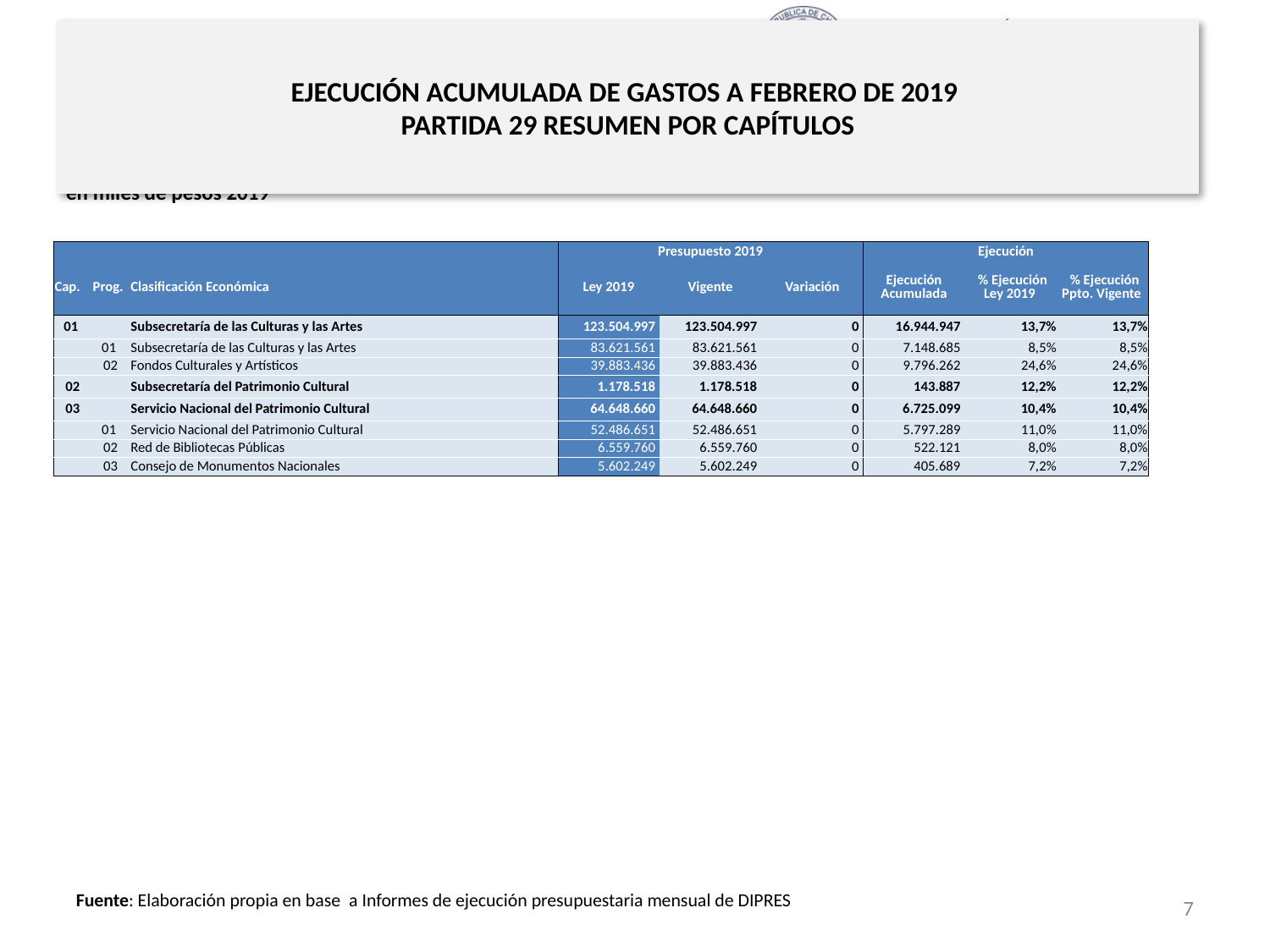

# EJECUCIÓN ACUMULADA DE GASTOS A FEBRERO DE 2019 PARTIDA 29 RESUMEN POR CAPÍTULOS
en miles de pesos 2019
|  |  |  | Presupuesto 2019 |  |  | Ejecución |  |  |
| --- | --- | --- | --- | --- | --- | --- | --- | --- |
| Cap. | Prog. | Clasificación Económica | Ley 2019 | Vigente | Variación | Ejecución Acumulada | % Ejecución Ley 2019 | % Ejecución Ppto. Vigente |
| 01 |  | Subsecretaría de las Culturas y las Artes | 123.504.997 | 123.504.997 | 0 | 16.944.947 | 13,7% | 13,7% |
|  | 01 | Subsecretaría de las Culturas y las Artes | 83.621.561 | 83.621.561 | 0 | 7.148.685 | 8,5% | 8,5% |
|  | 02 | Fondos Culturales y Artísticos | 39.883.436 | 39.883.436 | 0 | 9.796.262 | 24,6% | 24,6% |
| 02 |  | Subsecretaría del Patrimonio Cultural | 1.178.518 | 1.178.518 | 0 | 143.887 | 12,2% | 12,2% |
| 03 |  | Servicio Nacional del Patrimonio Cultural | 64.648.660 | 64.648.660 | 0 | 6.725.099 | 10,4% | 10,4% |
|  | 01 | Servicio Nacional del Patrimonio Cultural | 52.486.651 | 52.486.651 | 0 | 5.797.289 | 11,0% | 11,0% |
|  | 02 | Red de Bibliotecas Públicas | 6.559.760 | 6.559.760 | 0 | 522.121 | 8,0% | 8,0% |
|  | 03 | Consejo de Monumentos Nacionales | 5.602.249 | 5.602.249 | 0 | 405.689 | 7,2% | 7,2% |
7